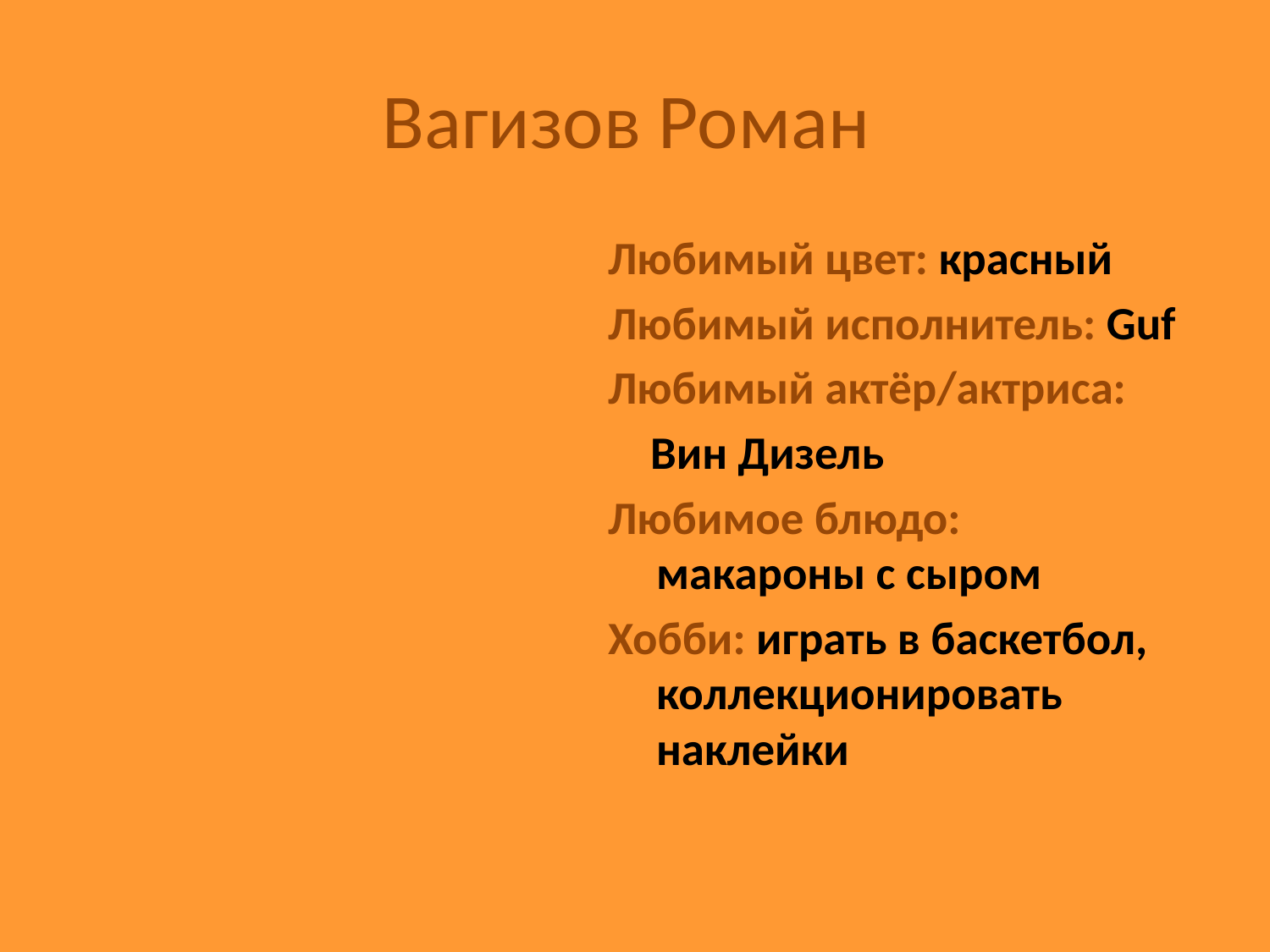

# Вагизов Роман

Любимый цвет: красный
Любимый исполнитель: Guf
Любимый актёр/актриса:
    Вин Дизель
Любимое блюдо:  макароны с сыром
Хобби: играть в баскетбол, коллекционировать наклейки